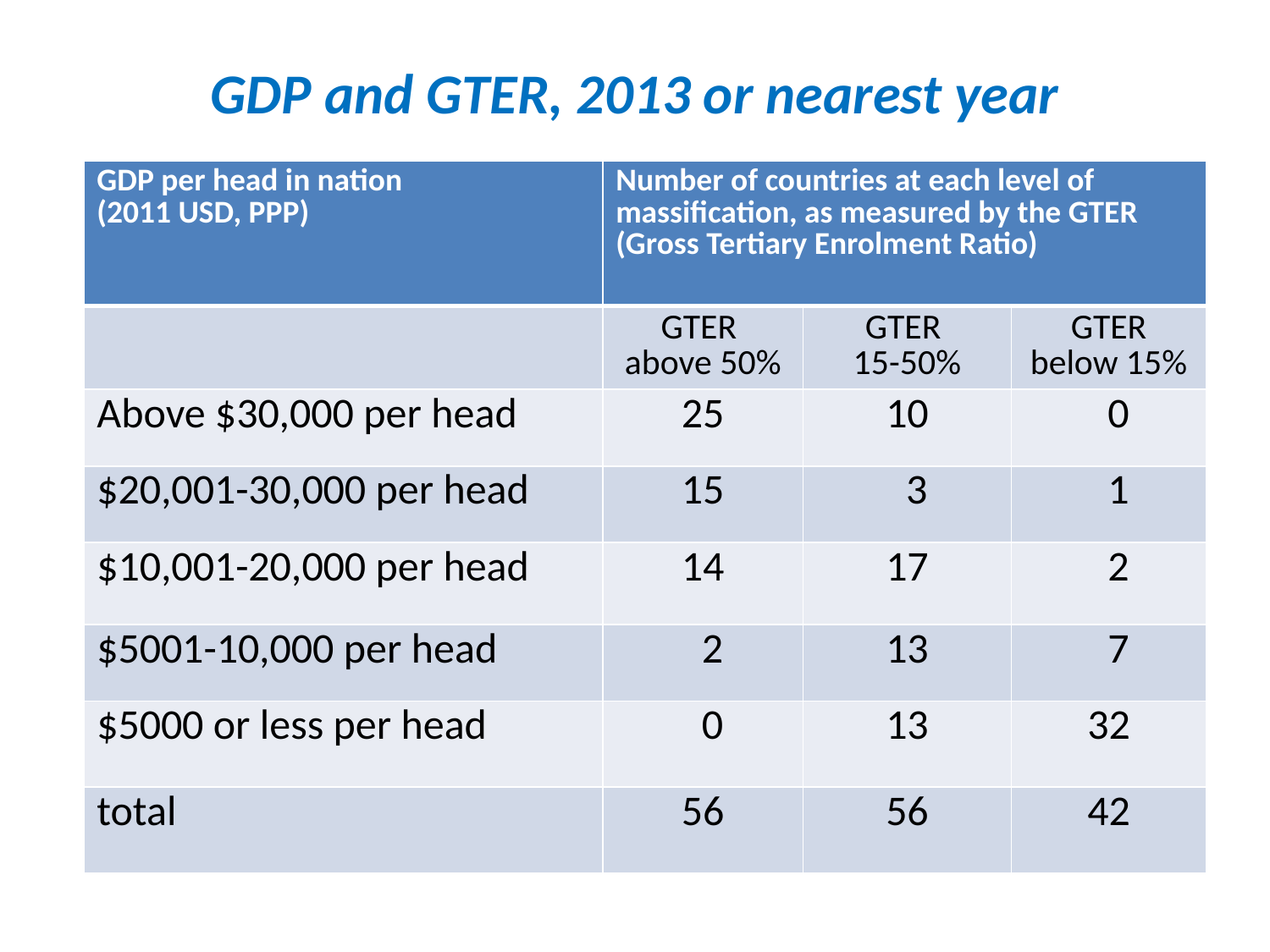

# GDP and GTER, 2013 or nearest year
| GDP per head in nation (2011 USD, PPP) | Number of countries at each level of massification, as measured by the GTER (Gross Tertiary Enrolment Ratio) |  |  |
| --- | --- | --- | --- |
|  | GTER above 50% | GTER 15-50% | GTER below 15% |
| Above $30,000 per head | 25 | 10 | 0 |
| $20,001-30,000 per head | 15 | 3 | 1 |
| $10,001-20,000 per head | 14 | 17 | 2 |
| $5001-10,000 per head | 2 | 13 | 7 |
| $5000 or less per head | 0 | 13 | 32 |
| total | 56 | 56 | 42 |